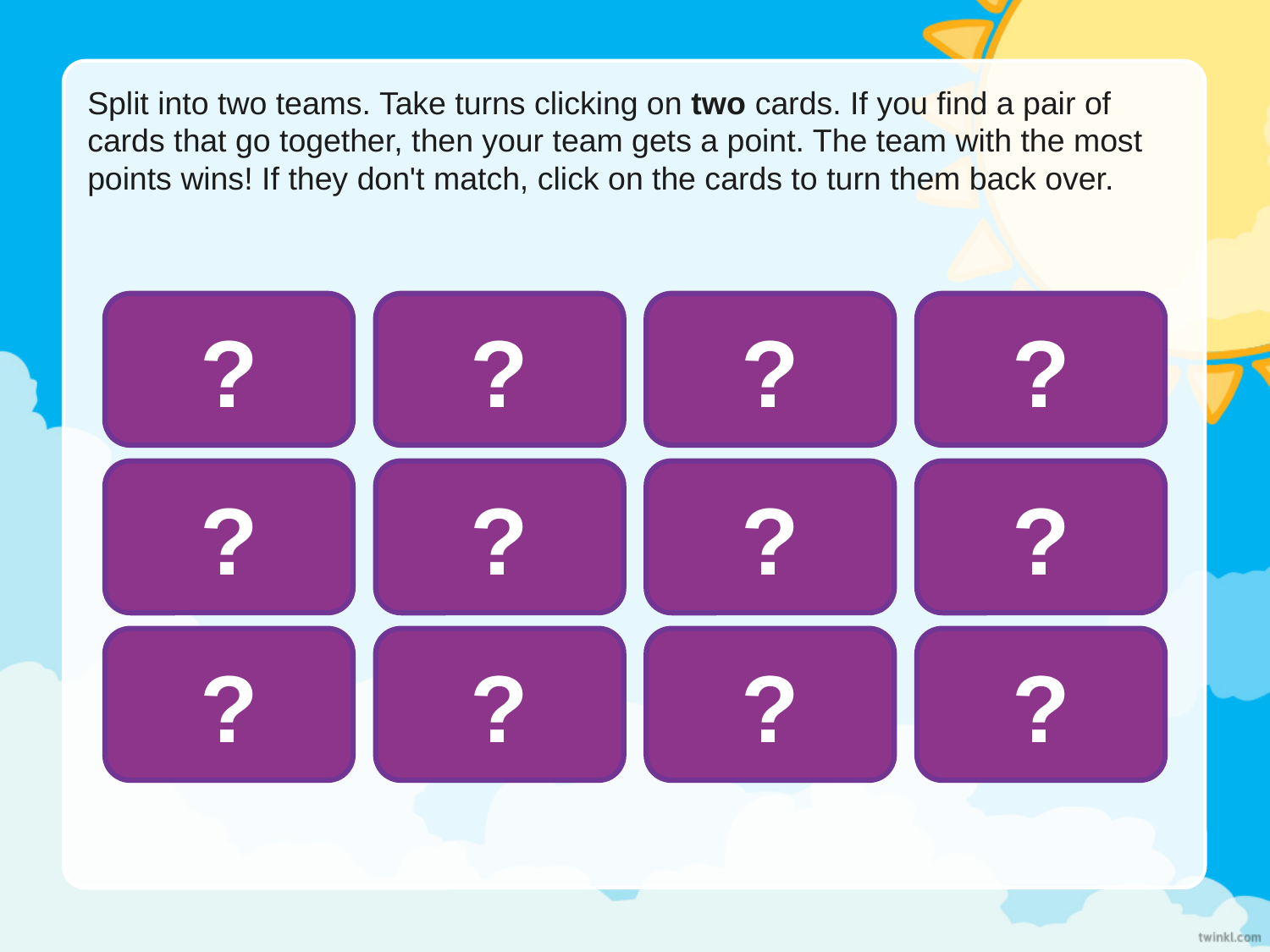

Split into two teams. Take turns clicking on two cards. If you find a pair of cards that go together, then your team gets a point. The team with the most points wins! If they don't match, click on the cards to turn them back over.
is not
?
they’ve
?
were not
?
wouldn’t
?
you’ll
?
?
isn’t
?
you had
?
would not
weren’t
?
?
you will
?
they have
?
you’d